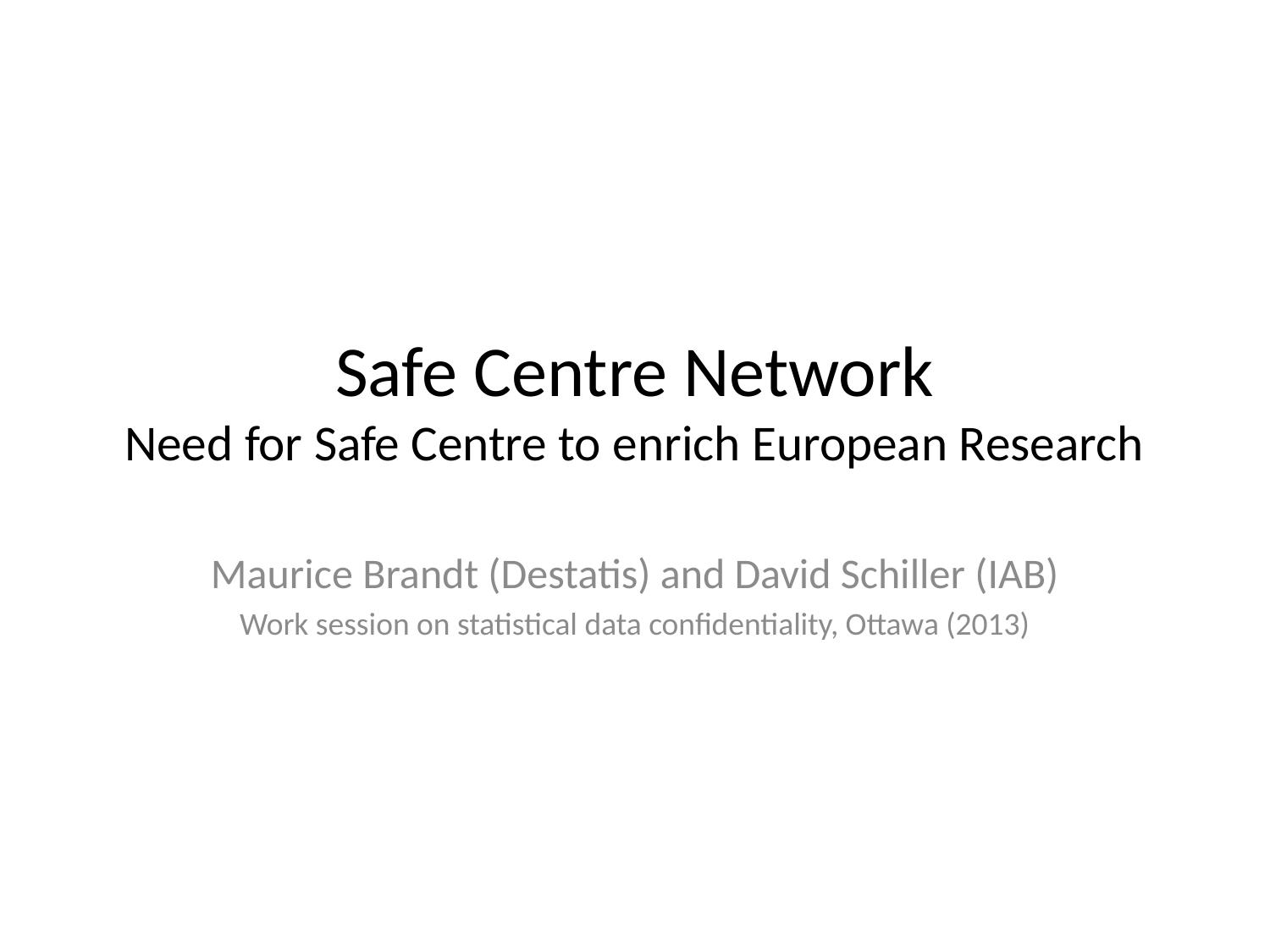

# Safe Centre Network Need for Safe Centre to enrich European Research
Maurice Brandt (Destatis) and David Schiller (IAB)
Work session on statistical data confidentiality, Ottawa (2013)